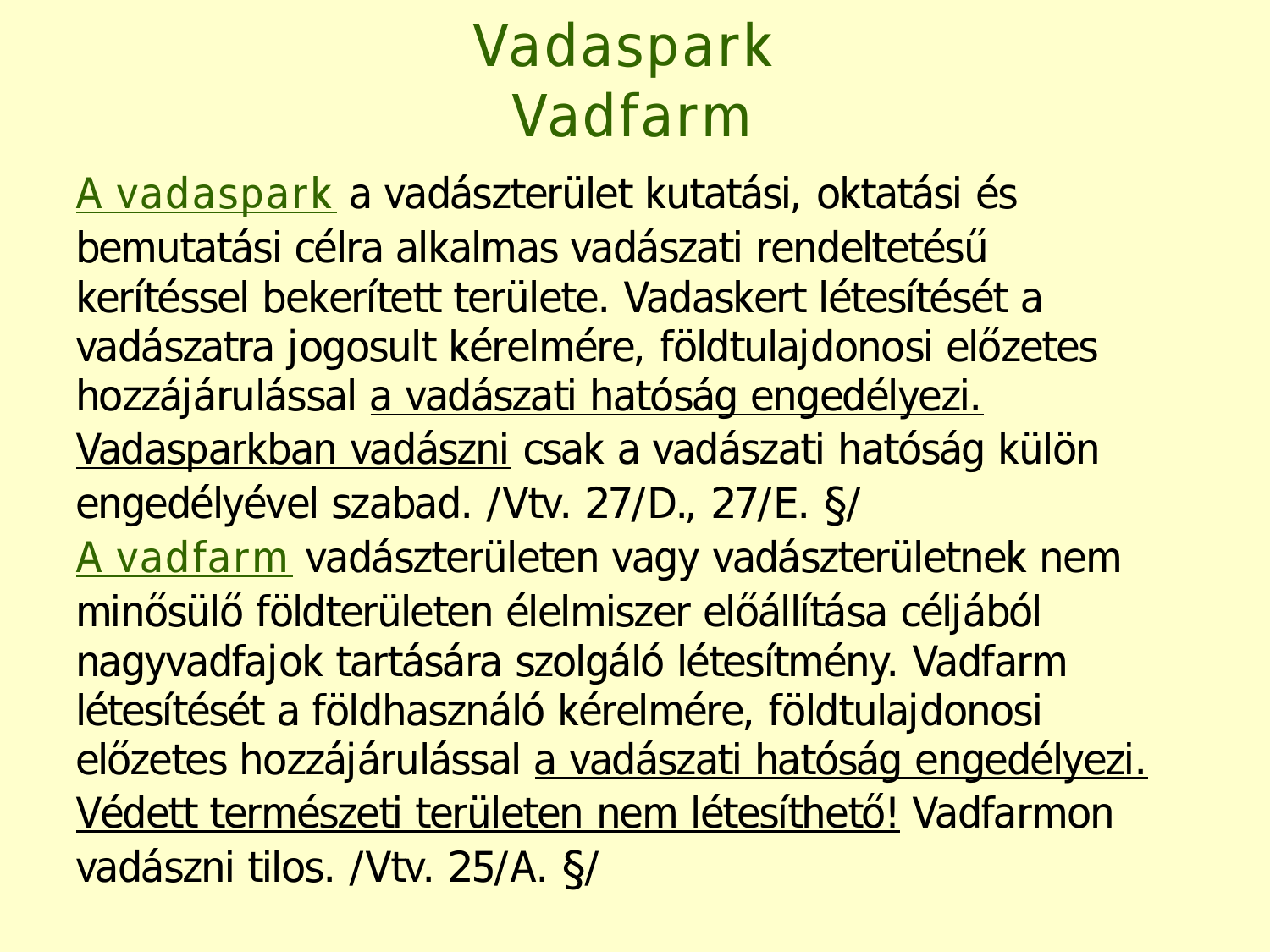

# Vadaspark Vadfarm
A vadaspark a vadászterület kutatási, oktatási és
bemutatási célra alkalmas vadászati rendeltetésű
kerítéssel bekerített területe. Vadaskert létesítését a
vadászatra jogosult kérelmére, földtulajdonosi előzetes
hozzájárulással a vadászati hatóság engedélyezi.
Vadasparkban vadászni csak a vadászati hatóság külön
engedélyével szabad. /Vtv. 27/D., 27/E. §/
A vadfarm vadászterületen vagy vadászterületnek nem
minősülő földterületen élelmiszer előállítása céljából
nagyvadfajok tartására szolgáló létesítmény. Vadfarm
létesítését a földhasználó kérelmére, földtulajdonosi
előzetes hozzájárulással a vadászati hatóság engedélyezi.
Védett természeti területen nem létesíthető! Vadfarmon
vadászni tilos. /Vtv. 25/A. §/